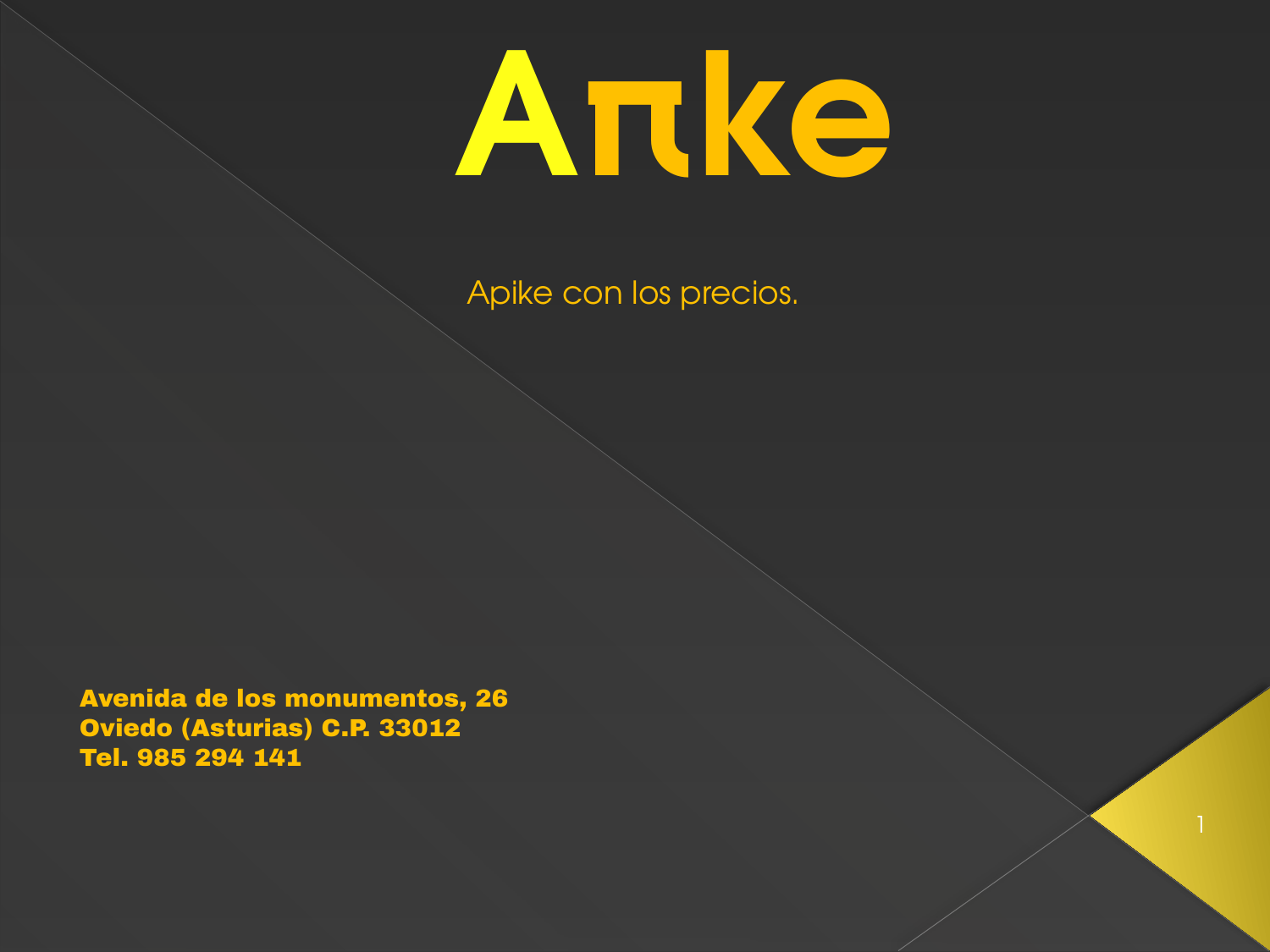

Aπke

Apike con los precios.
Avenida de los monumentos, 26
Oviedo (Asturias) C.P. 33012
Tel. 985 294 141
1